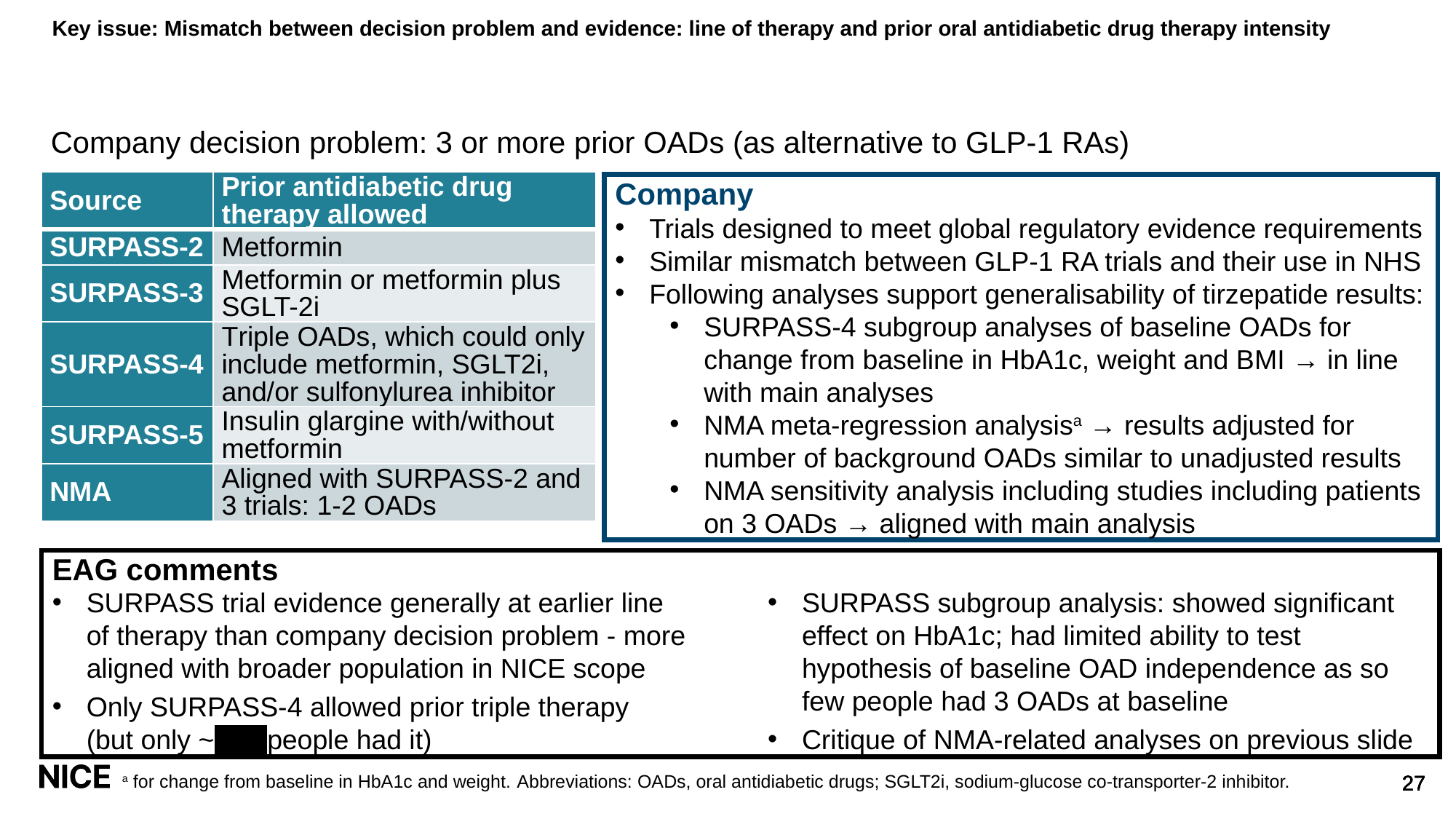

# Key issue: Mismatch between decision problem and evidence: line of therapy and prior oral antidiabetic drug therapy intensity
Company decision problem: 3 or more prior OADs (as alternative to GLP-1 RAs)
| Source | Prior antidiabetic drug therapy allowed |
| --- | --- |
| SURPASS-2 | Metformin |
| SURPASS-3 | Metformin or metformin plus SGLT-2i |
| SURPASS-4 | Triple OADs, which could only include metformin, SGLT2i, and/or sulfonylurea inhibitor |
| SURPASS-5 | Insulin glargine with/without metformin |
| NMA | Aligned with SURPASS-2 and 3 trials: 1-2 OADs |
Company
Trials designed to meet global regulatory evidence requirements
Similar mismatch between GLP-1 RA trials and their use in NHS
Following analyses support generalisability of tirzepatide results:
SURPASS-4 subgroup analyses of baseline OADs for change from baseline in HbA1c, weight and BMI → in line with main analyses
NMA meta-regression analysisa → results adjusted for number of background OADs similar to unadjusted results
NMA sensitivity analysis including studies including patients on 3 OADs → aligned with main analysis
EAG comments
SURPASS trial evidence generally at earlier line of therapy than company decision problem - more aligned with broader population in NICE scope
Only SURPASS-4 allowed prior triple therapy  (but only ~*****people had it)
SURPASS subgroup analysis: showed significant effect on HbA1c; had limited ability to test hypothesis of baseline OAD independence as so few people had 3 OADs at baseline
Critique of NMA-related analyses on previous slide
a for change from baseline in HbA1c and weight. Abbreviations: OADs, oral antidiabetic drugs; SGLT2i, sodium-glucose co-transporter-2 inhibitor.